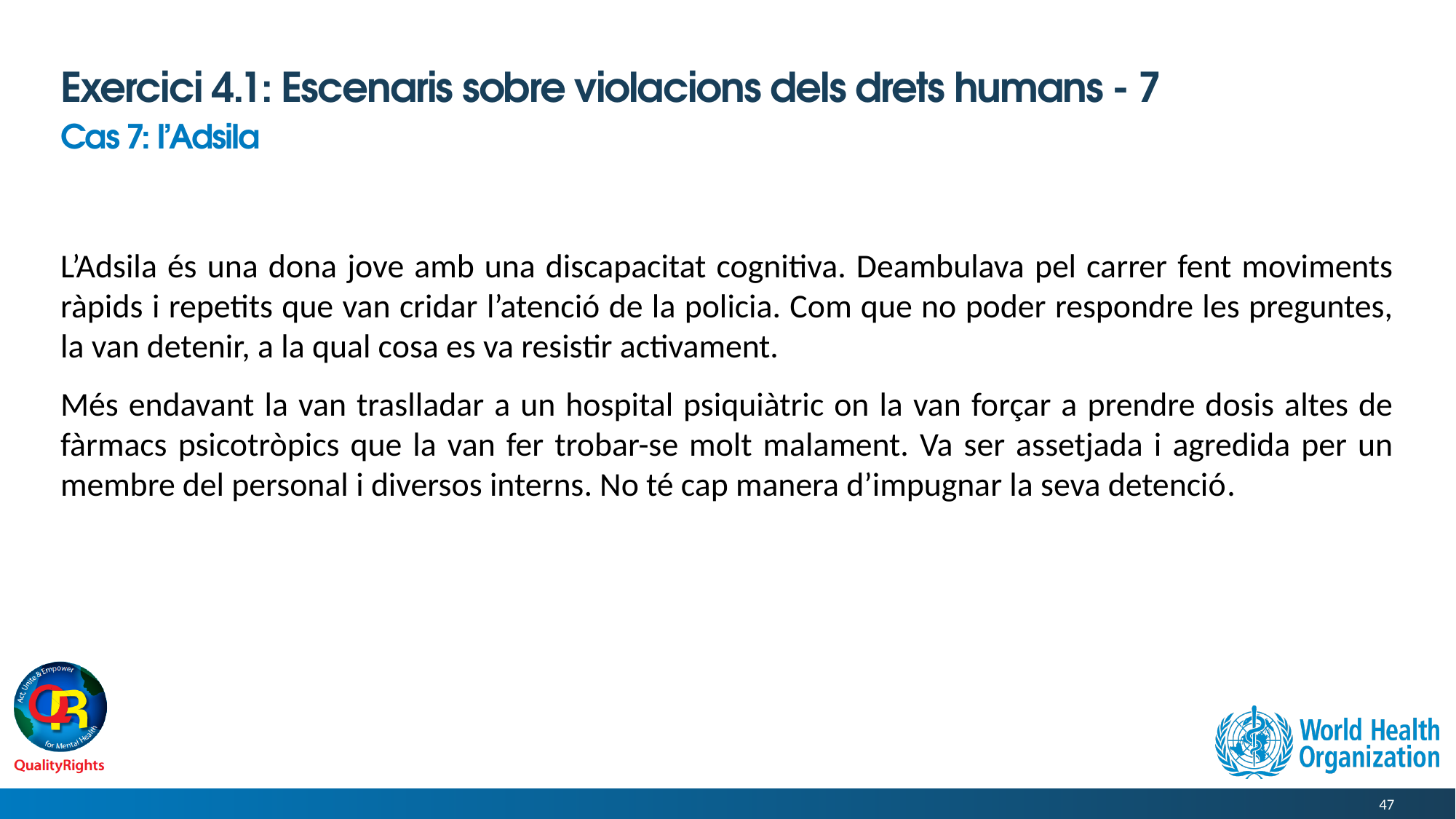

# Exercici 4.1: Escenaris sobre violacions dels drets humans - 7
Cas 7: l’Adsila

L’Adsila és una dona jove amb una discapacitat cognitiva. Deambulava pel carrer fent moviments ràpids i repetits que van cridar l’atenció de la policia. Com que no poder respondre les preguntes, la van detenir, a la qual cosa es va resistir activament.
Més endavant la van traslladar a un hospital psiquiàtric on la van forçar a prendre dosis altes de fàrmacs psicotròpics que la van fer trobar-se molt malament. Va ser assetjada i agredida per un membre del personal i diversos interns. No té cap manera d’impugnar la seva detenció.

47